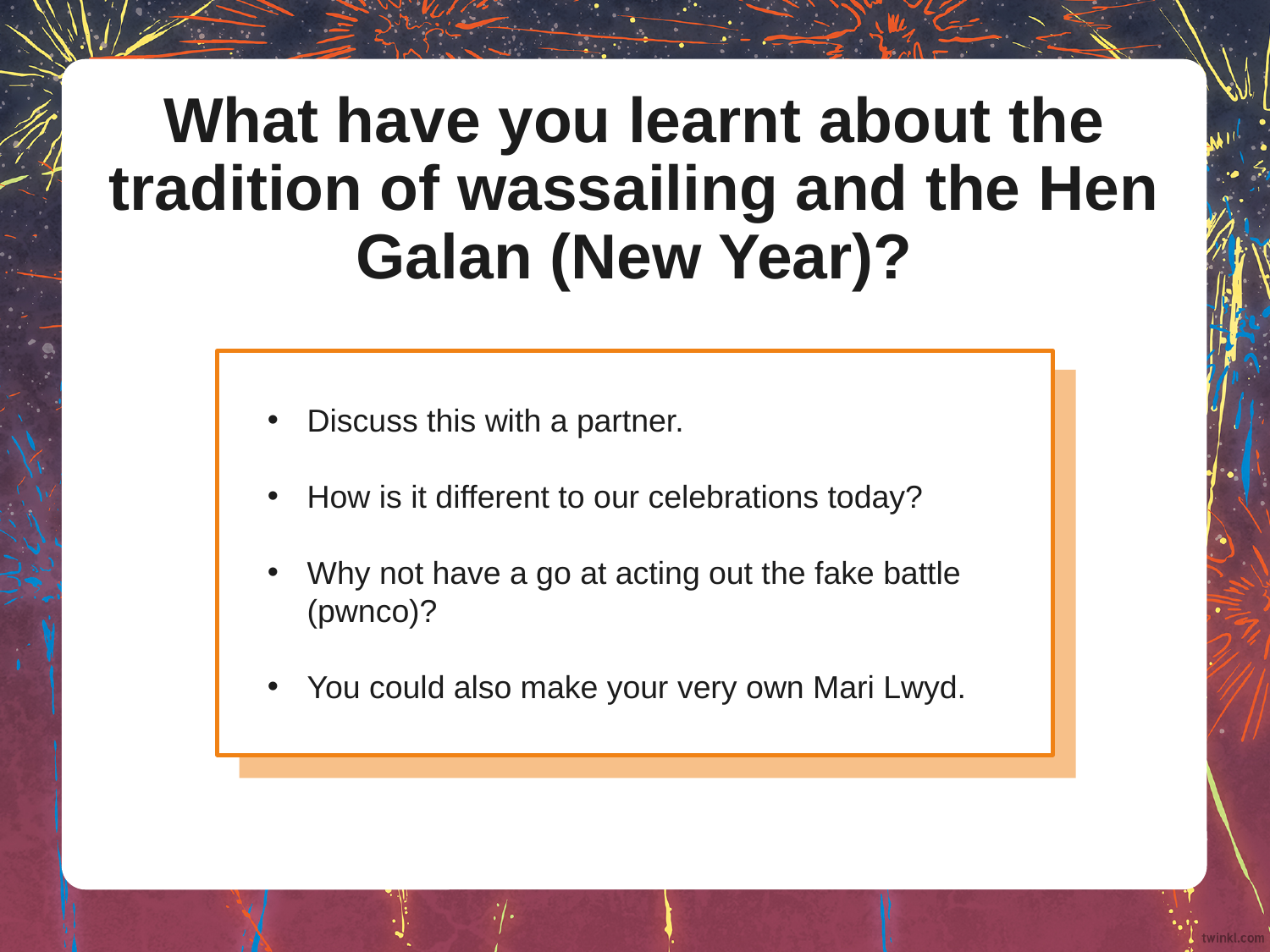

# What have you learnt about the tradition of wassailing and the Hen Galan (New Year)?
Discuss this with a partner.

How is it different to our celebrations today?

Why not have a go at acting out the fake battle (pwnco)?

You could also make your very own Mari Lwyd.